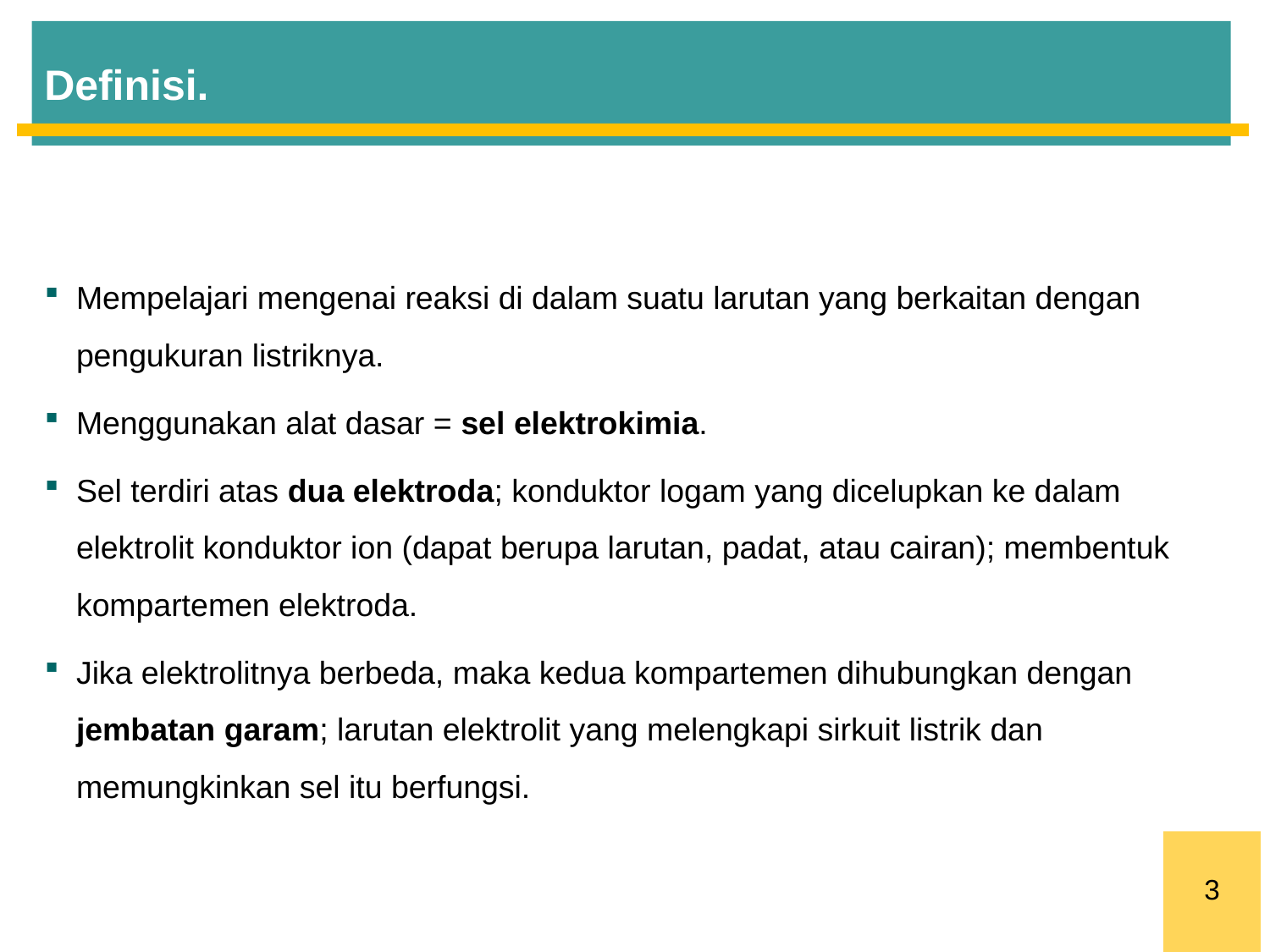

Definisi.

Mempelajari mengenai reaksi di dalam suatu larutan yang berkaitan dengan pengukuran listriknya.
Menggunakan alat dasar = sel elektrokimia.
Sel terdiri atas dua elektroda; konduktor logam yang dicelupkan ke dalam elektrolit konduktor ion (dapat berupa larutan, padat, atau cairan); membentuk kompartemen elektroda.
Jika elektrolitnya berbeda, maka kedua kompartemen dihubungkan dengan jembatan garam; larutan elektrolit yang melengkapi sirkuit listrik dan memungkinkan sel itu berfungsi.

3